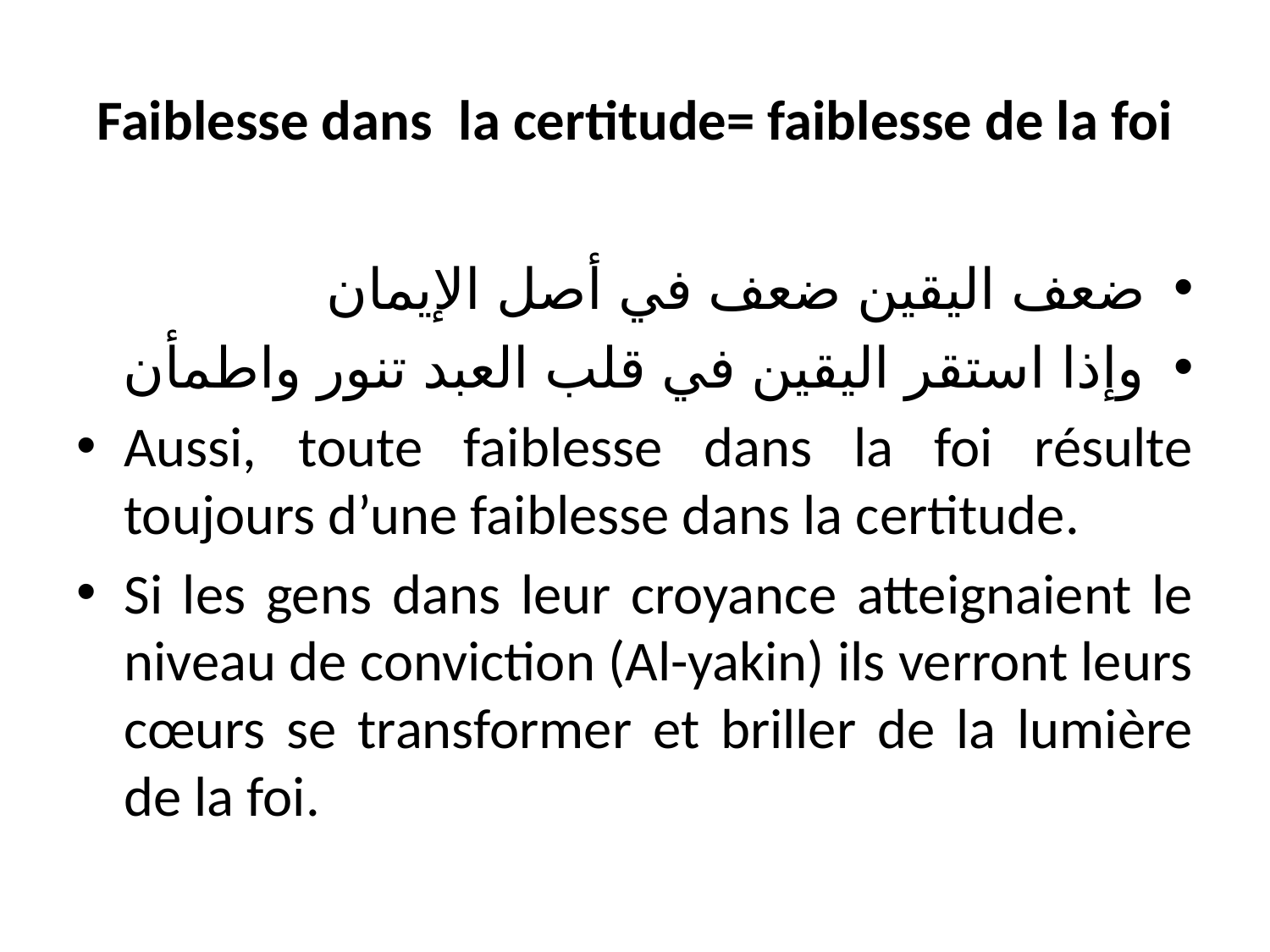

# Faiblesse dans  la certitude= faiblesse de la foi
ضعف اليقين ضعف في أصل الإيمان
وإذا استقر اليقين في قلب العبد تنور واطمأن
Aussi, toute faiblesse dans la foi résulte toujours d’une faiblesse dans la certitude.
Si les gens dans leur croyance atteignaient le niveau de conviction (Al-yakin) ils verront leurs cœurs se transformer et briller de la lumière de la foi.